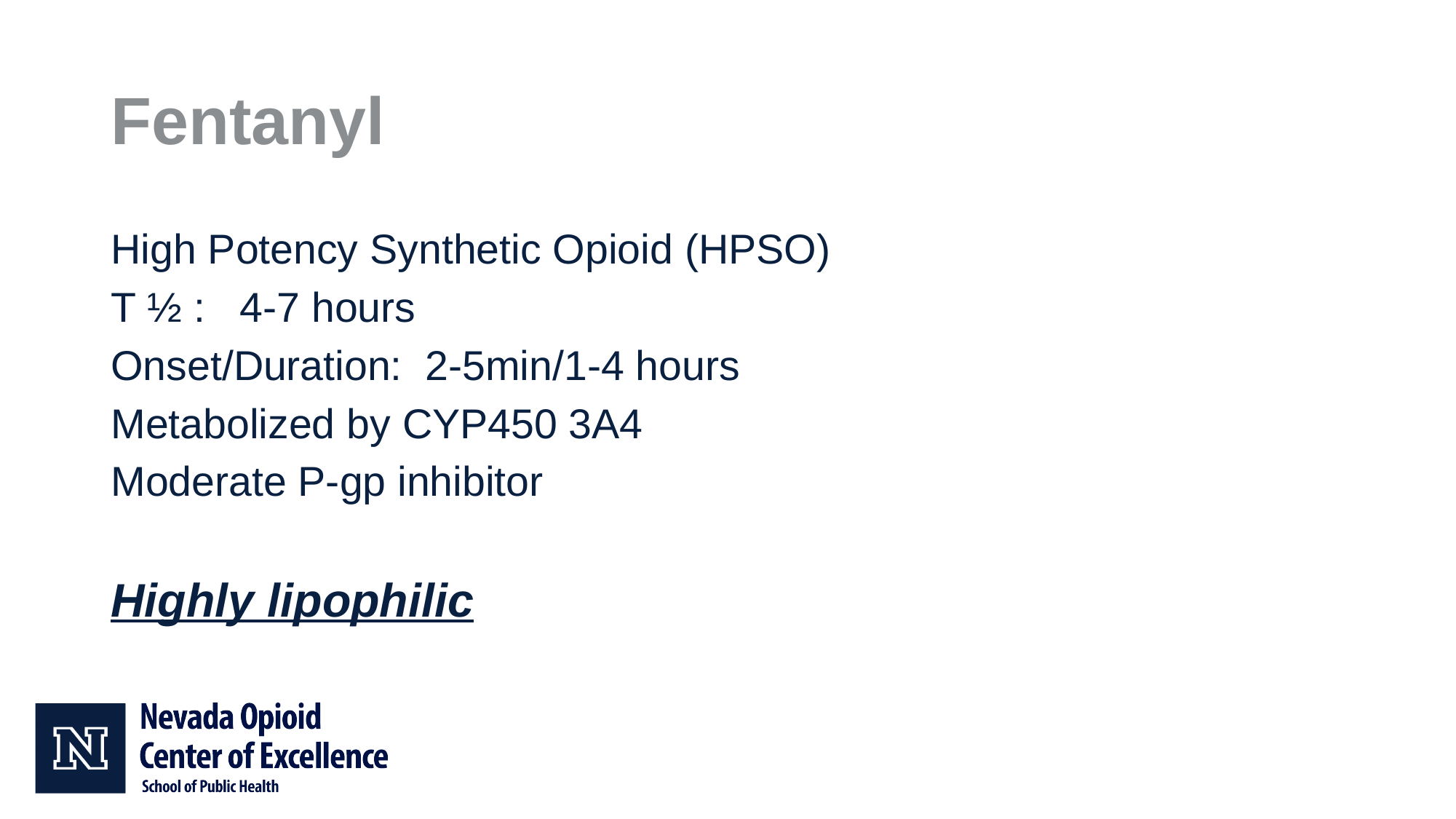

# Fentanyl
High Potency Synthetic Opioid (HPSO)
T ½ :   4-7 hours
Onset/Duration:  2-5min/1-4 hours
Metabolized by CYP450 3A4
Moderate P-gp inhibitor

Highly lipophilic